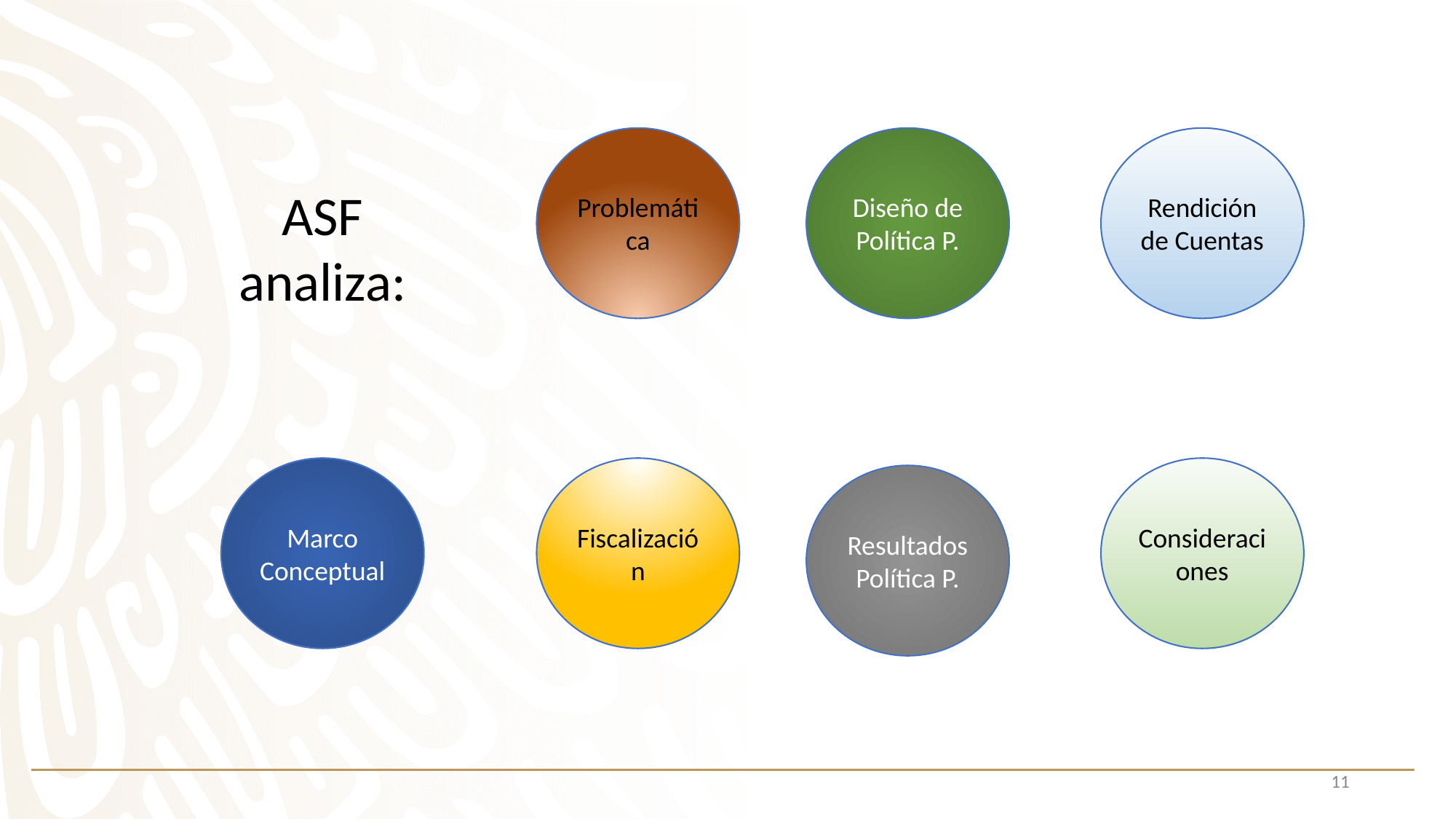

Problemática

Diseño de Política P.

Rendición de Cuentas

ASF analiza:

Marco Conceptual

Fiscalización

Consideraciones

Resultados Política P.

11